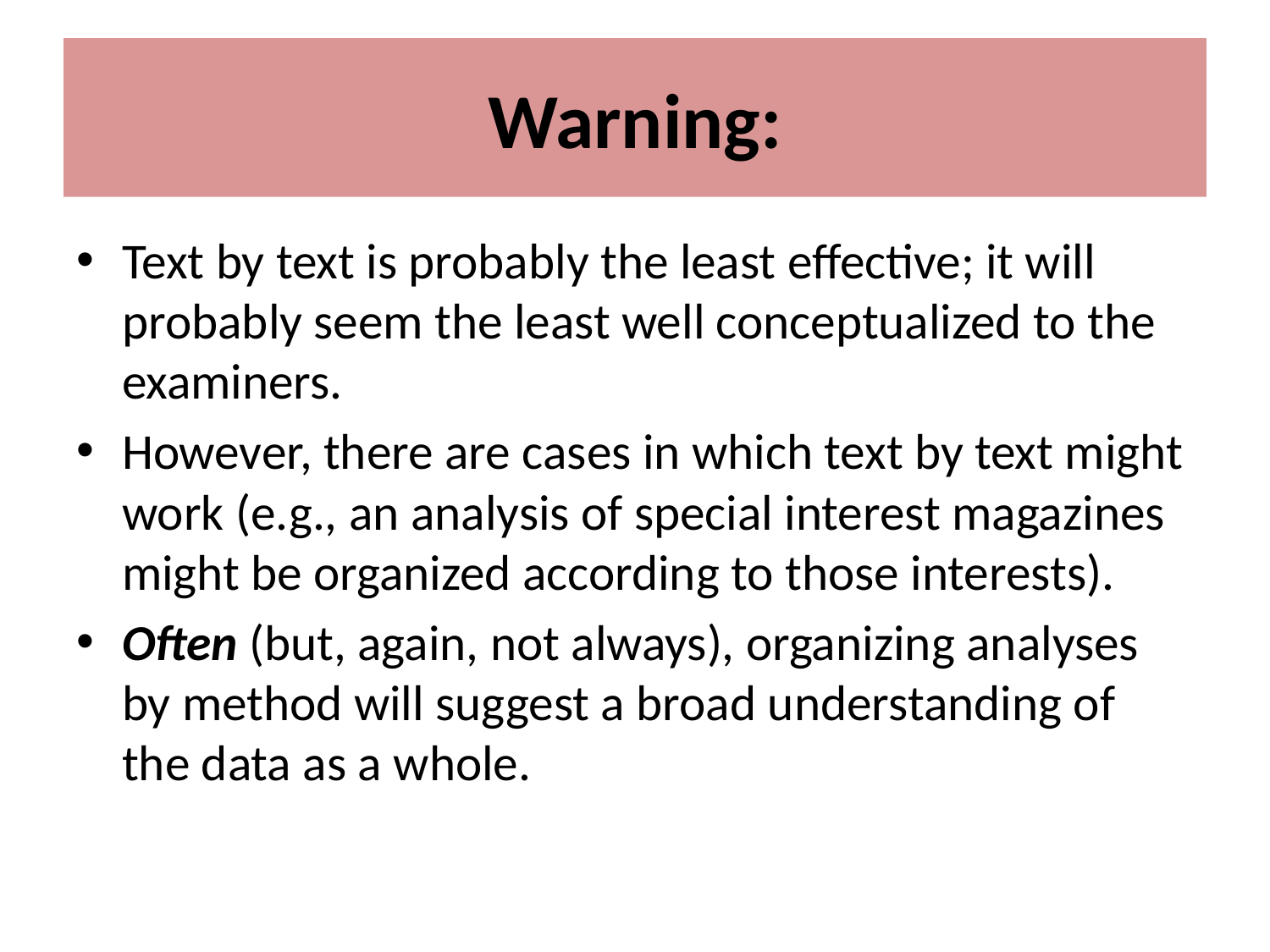

# Warning:
Text by text is probably the least effective; it will probably seem the least well conceptualized to the examiners.
However, there are cases in which text by text might work (e.g., an analysis of special interest magazines might be organized according to those interests).
Often (but, again, not always), organizing analyses by method will suggest a broad understanding of the data as a whole.